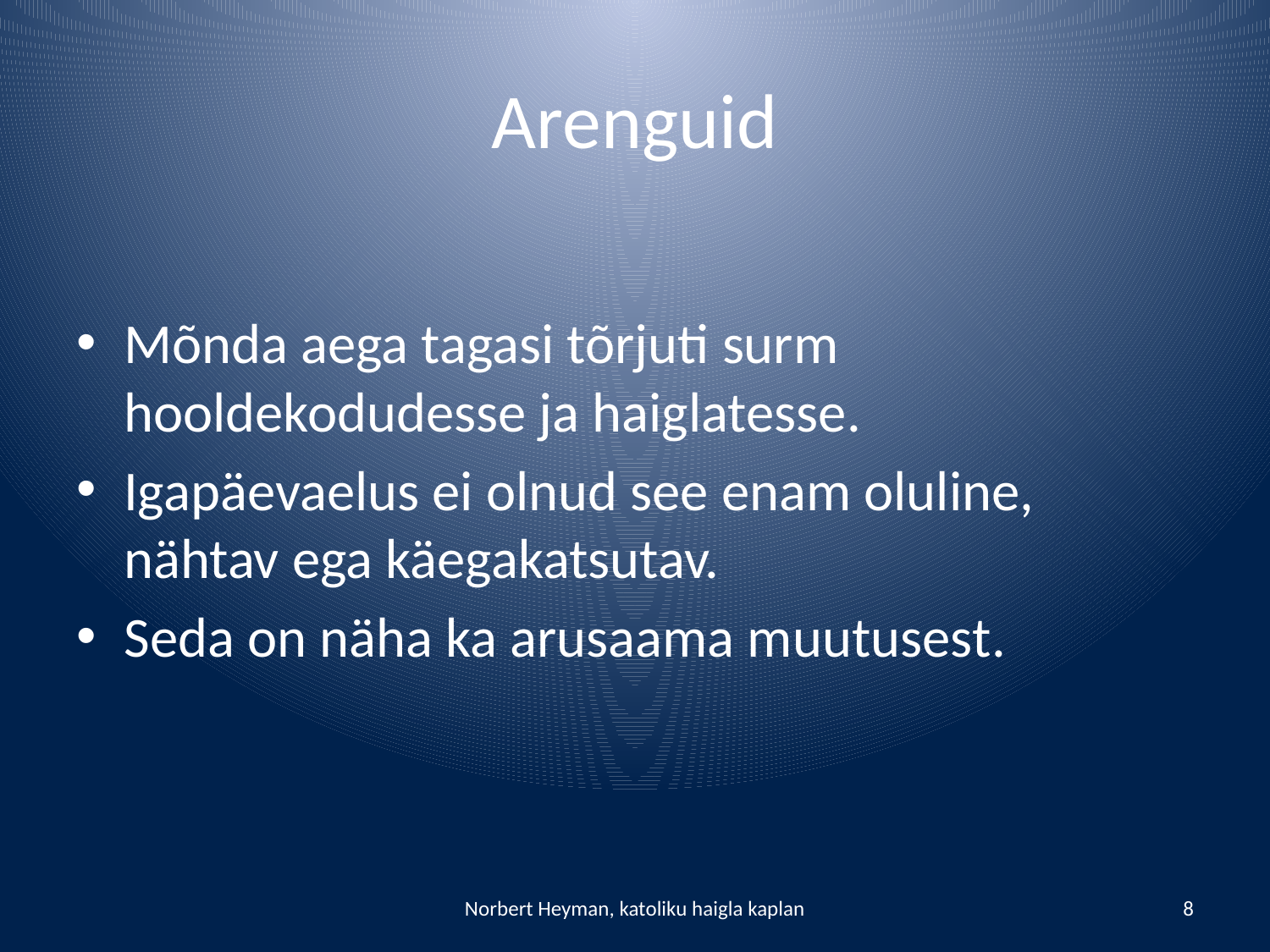

# Arenguid

Mõnda aega tagasi tõrjuti surm hooldekodudesse ja haiglatesse.
Igapäevaelus ei olnud see enam oluline, nähtav ega käegakatsutav.
Seda on näha ka arusaama muutusest.

Norbert Heyman, katoliku haigla kaplan
8